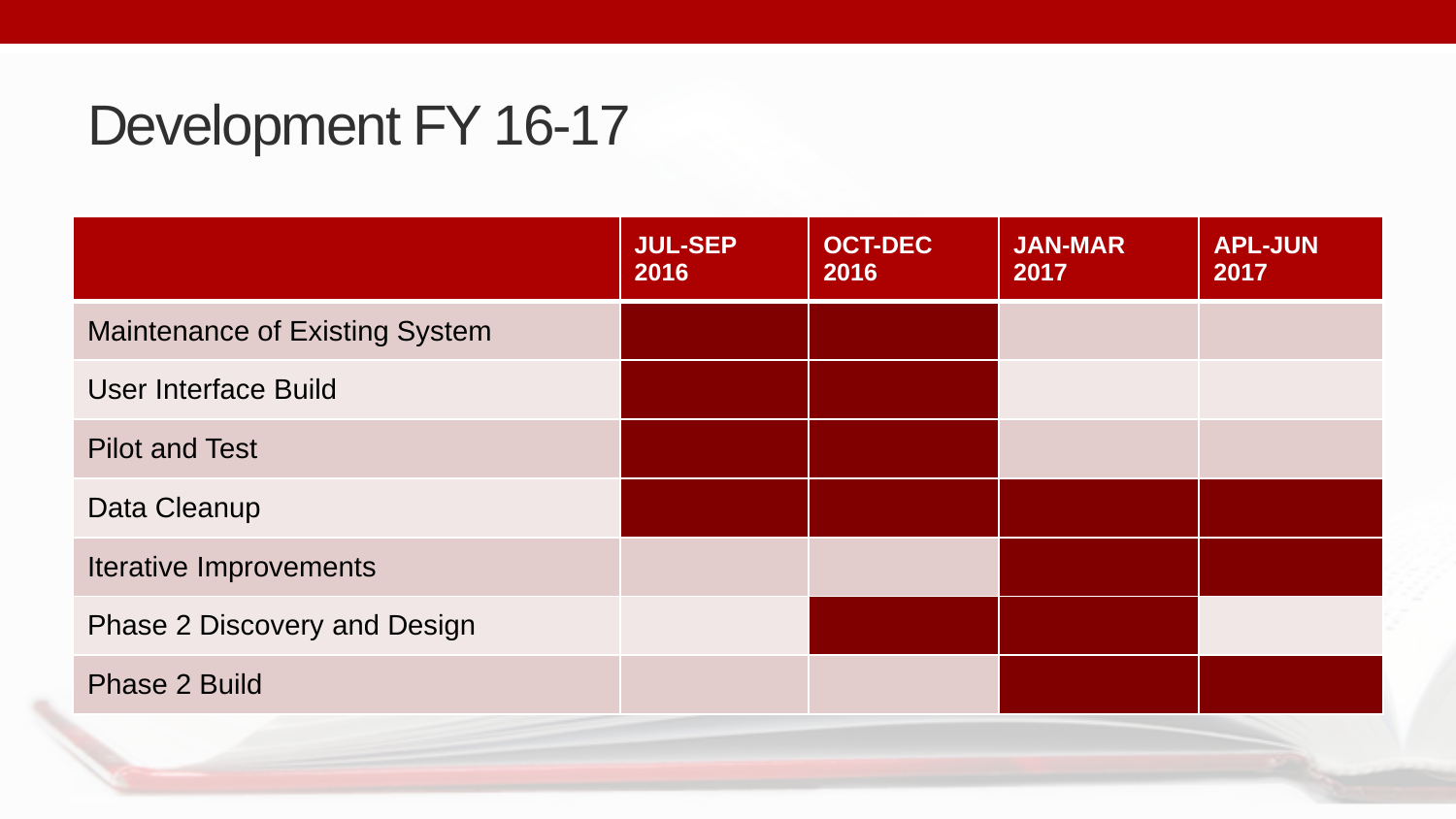

# Development FY 16-17
|  | JUL-SEP 2016 | OCT-DEC 2016 | JAN-MAR 2017 | APL-JUN 2017 |
| --- | --- | --- | --- | --- |
| Maintenance of Existing System |  |  |  |  |
| User Interface Build |  |  |  |  |
| Pilot and Test |  |  |  |  |
| Data Cleanup |  |  |  |  |
| Iterative Improvements |  |  |  |  |
| Phase 2 Discovery and Design |  |  |  |  |
| Phase 2 Build |  |  |  |  |